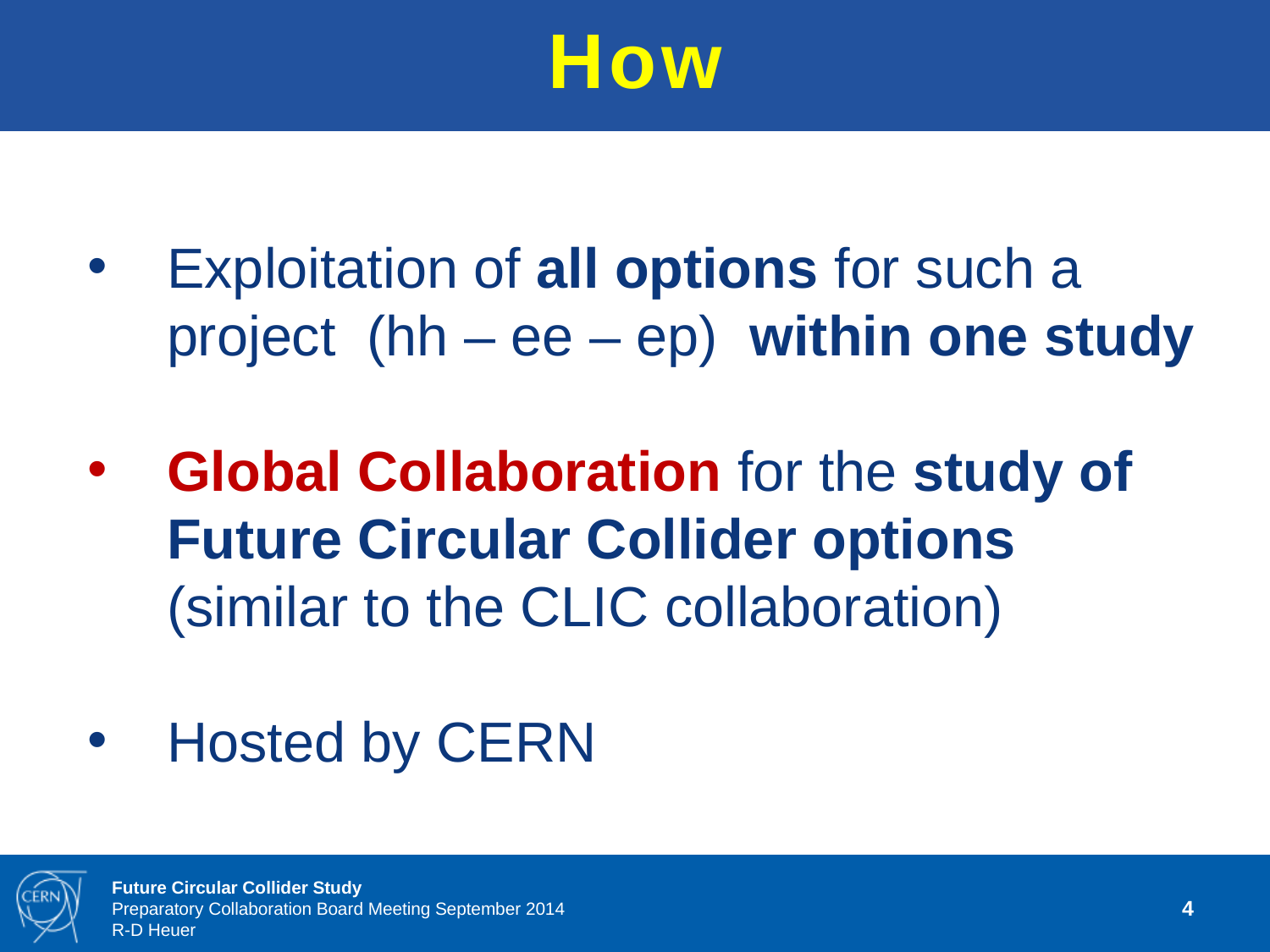

How

Exploitation of all options for such a project  (hh – ee – ep)  within one study

Global Collaboration for the study of Future Circular Collider options
(similar to the CLIC collaboration)

Hosted by CERN